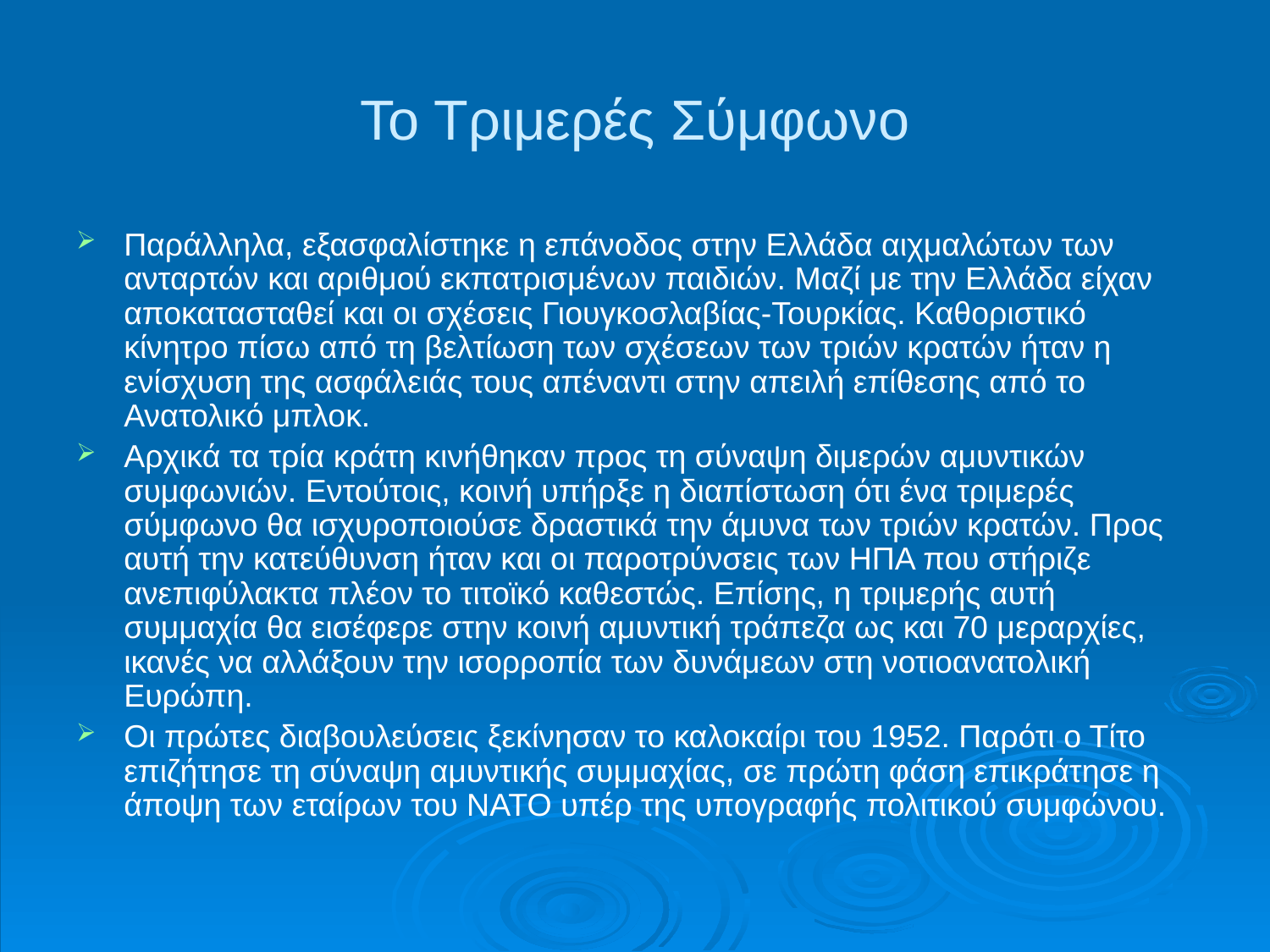

# Το Τριμερές Σύμφωνο
Παράλληλα, εξασφαλίστηκε η επάνοδος στην Ελλάδα αιχμαλώτων των ανταρτών και αριθμού εκπατρισμένων παιδιών. Μαζί με την Ελλάδα είχαν αποκατασταθεί και οι σχέσεις Γιουγκοσλαβίας-Τουρκίας. Καθοριστικό κίνητρο πίσω από τη βελτίωση των σχέσεων των τριών κρατών ήταν η ενίσχυση της ασφάλειάς τους απέναντι στην απειλή επίθεσης από το Ανατολικό μπλοκ.
Αρχικά τα τρία κράτη κινήθηκαν προς τη σύναψη διμερών αμυντικών συμφωνιών. Εντούτοις, κοινή υπήρξε η διαπίστωση ότι ένα τριμερές σύμφωνο θα ισχυροποιούσε δραστικά την άμυνα των τριών κρατών. Προς αυτή την κατεύθυνση ήταν και οι παροτρύνσεις των ΗΠΑ που στήριζε ανεπιφύλακτα πλέον το τιτοϊκό καθεστώς. Επίσης, η τριμερής αυτή συμμαχία θα εισέφερε στην κοινή αμυντική τράπεζα ως και 70 μεραρχίες, ικανές να αλλάξουν την ισορροπία των δυνάμεων στη νοτιοανατολική Ευρώπη.
Οι πρώτες διαβουλεύσεις ξεκίνησαν το καλοκαίρι του 1952. Παρότι ο Τίτο επιζήτησε τη σύναψη αμυντικής συμμαχίας, σε πρώτη φάση επικράτησε η άποψη των εταίρων του ΝΑΤΟ υπέρ της υπογραφής πολιτικού συμφώνου.